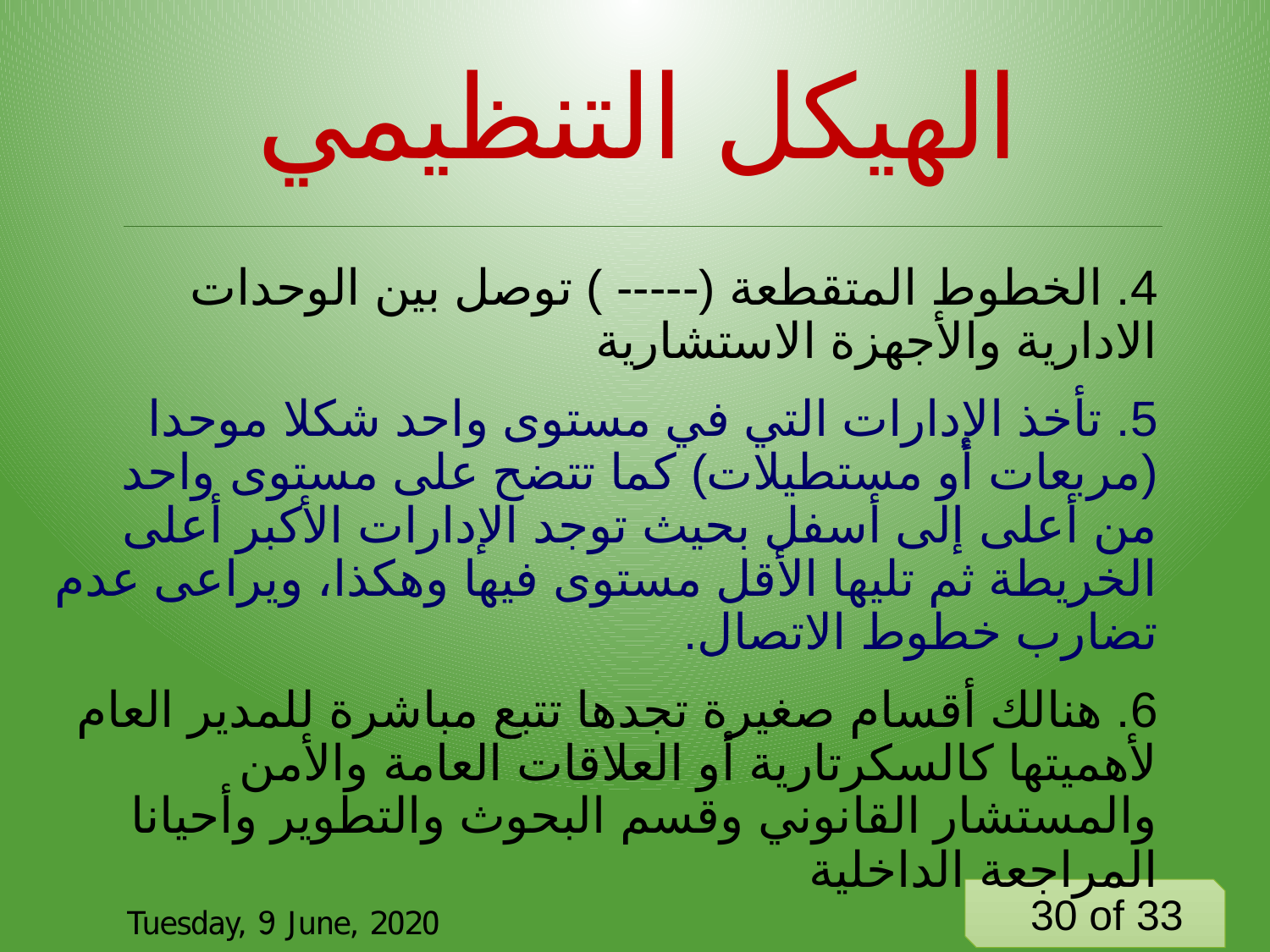

# الهيكل التنظيمي
4. الخطوط المتقطعة (----- ) توصل بين الوحدات الادارية والأجهزة الاستشارية
5. تأخذ الإدارات التي في مستوى واحد شكلا موحدا (مربعات أو مستطيلات) كما تتضح على مستوى واحد من أعلى إلى أسفل بحيث توجد الإدارات الأكبر أعلى الخريطة ثم تليها الأقل مستوى فيها وهكذا، ويراعى عدم تضارب خطوط الاتصال.
6. هنالك أقسام صغيرة تجدها تتبع مباشرة للمدير العام لأهميتها كالسكرتارية أو العلاقات العامة والأمن والمستشار القانوني وقسم البحوث والتطوير وأحيانا المراجعة الداخلية
Tuesday, 9 June, 2020